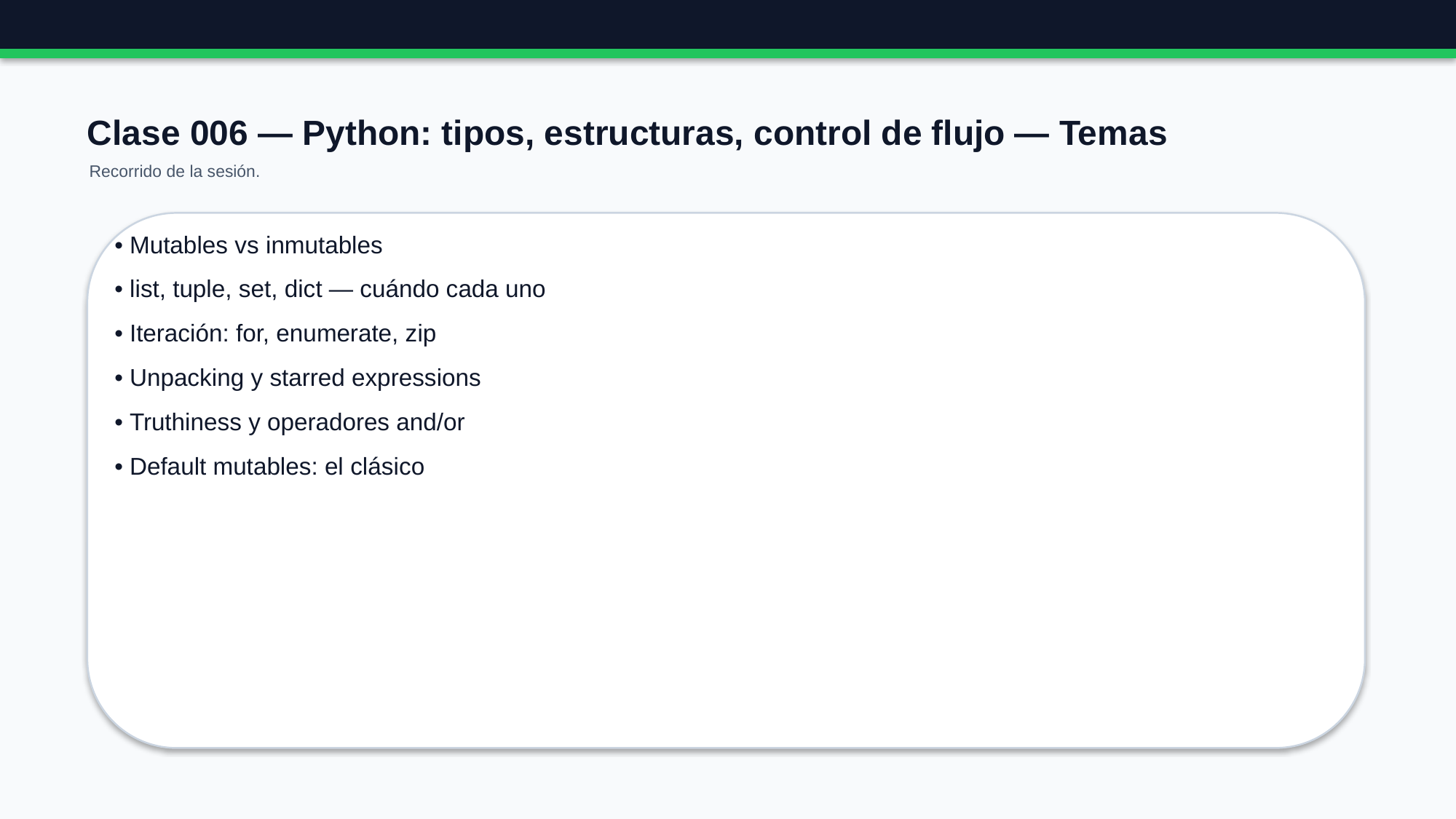

Clase 006 — Python: tipos, estructuras, control de flujo — Temas
Recorrido de la sesión.

• Mutables vs inmutables
• list, tuple, set, dict — cuándo cada uno
• Iteración: for, enumerate, zip
• Unpacking y starred expressions
• Truthiness y operadores and/or
• Default mutables: el clásico